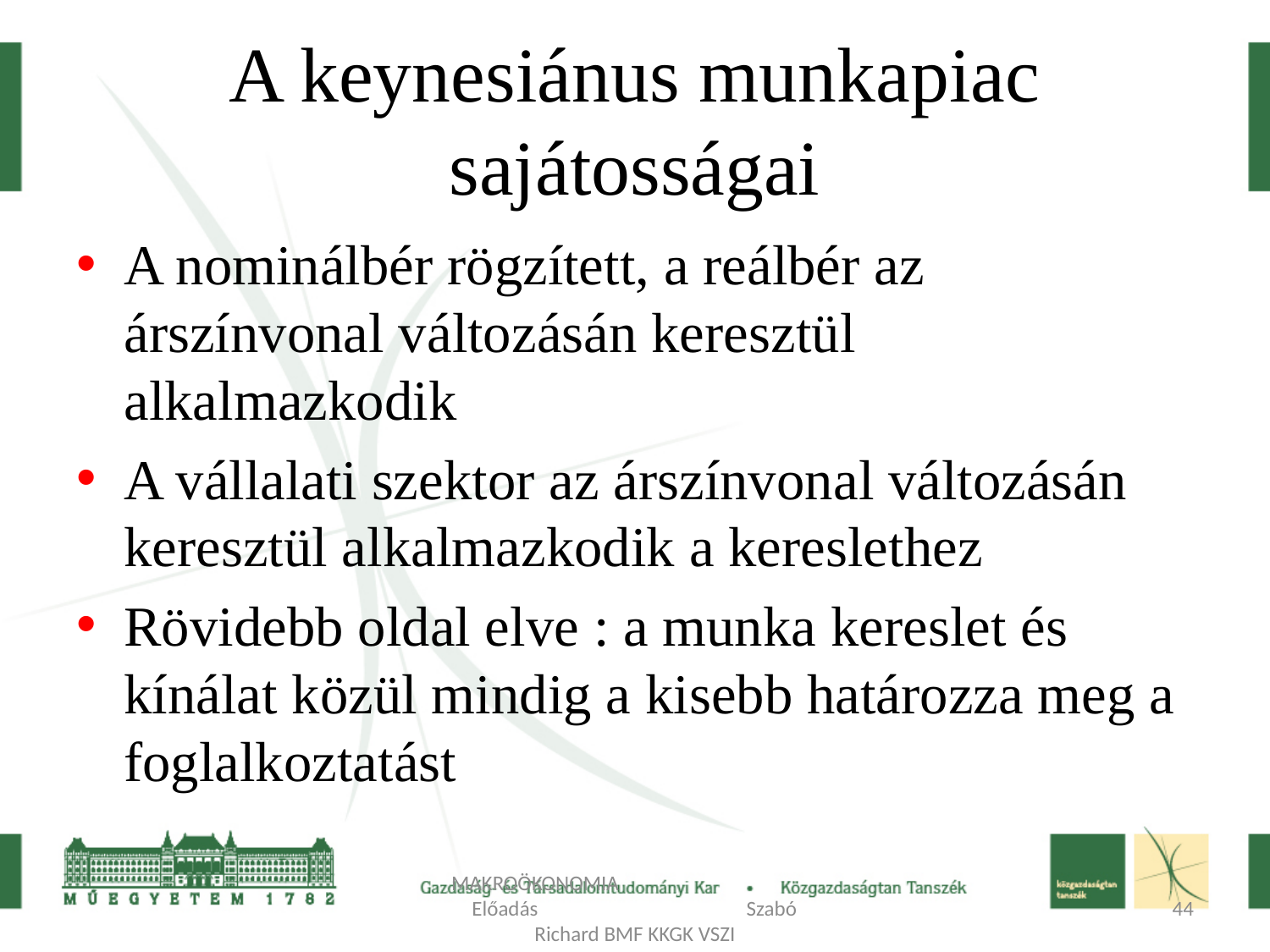

# A keynesiánus munkapiac sajátosságai
A nominálbér rögzített, a reálbér az árszínvonal változásán keresztül alkalmazkodik
A vállalati szektor az árszínvonal változásán keresztül alkalmazkodik a kereslethez
Rövidebb oldal elve : a munka kereslet és kínálat közül mindig a kisebb határozza meg a foglalkoztatást

MAKROÖKONOMIA                                          Előadás                                           Szabó Richard BMF KKGK VSZI
44